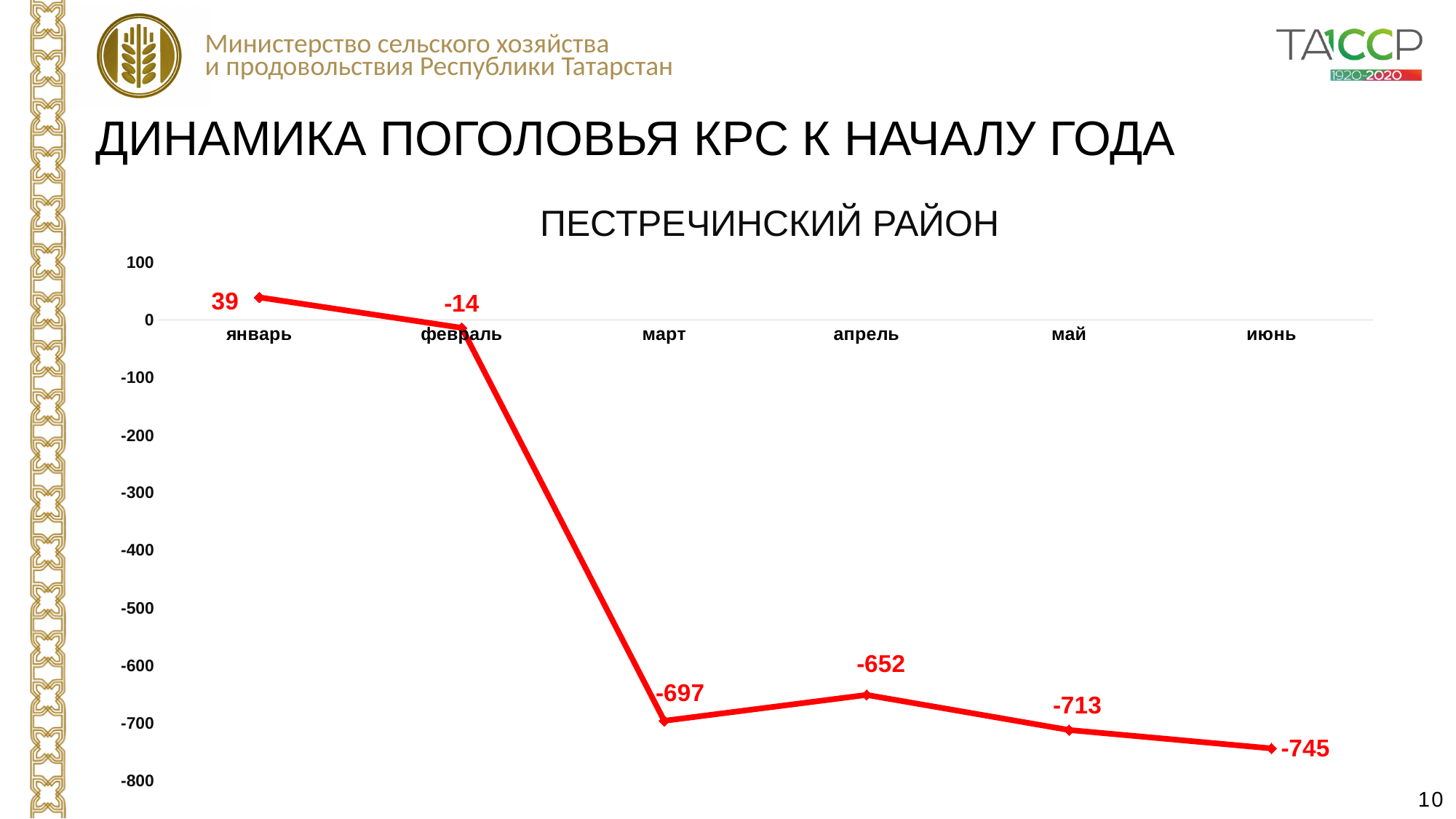

ДИНАМИКА ПОГОЛОВЬЯ КРС К НАЧАЛУ ГОДА
ПЕСТРЕЧИНСКИЙ РАЙОН

### Chart

| Category | Столбец1 |
|---|---|
| январь | 39.0 |
| февраль | -14.0 |
| март | -697.0 |
| апрель | -652.0 |
| май | -713.0 |
| июнь | -745.0 |
10